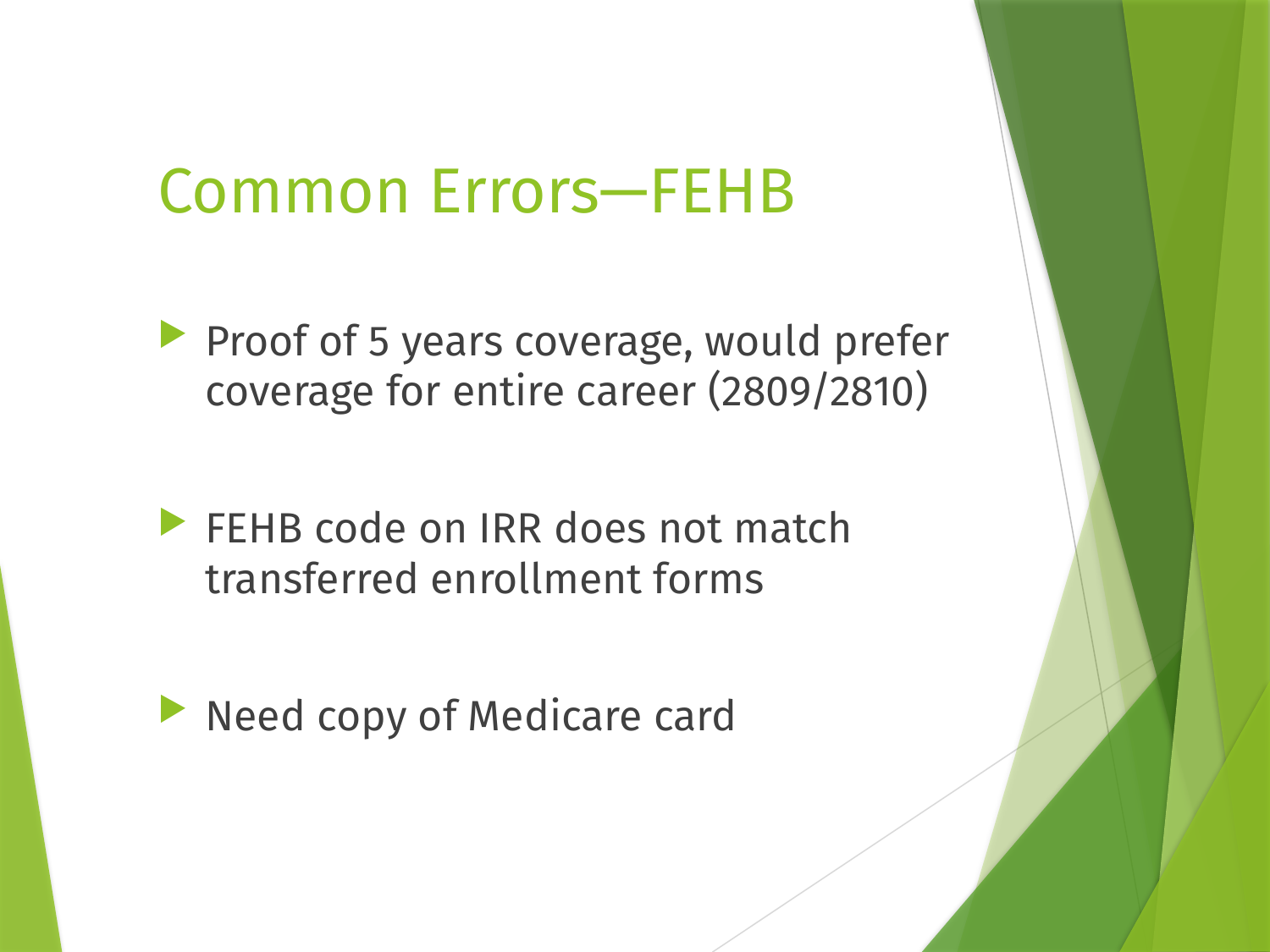

# Common Errors—FEHB
Proof of 5 years coverage, would prefer coverage for entire career (2809/2810)

FEHB code on IRR does not match transferred enrollment forms

Need copy of Medicare card